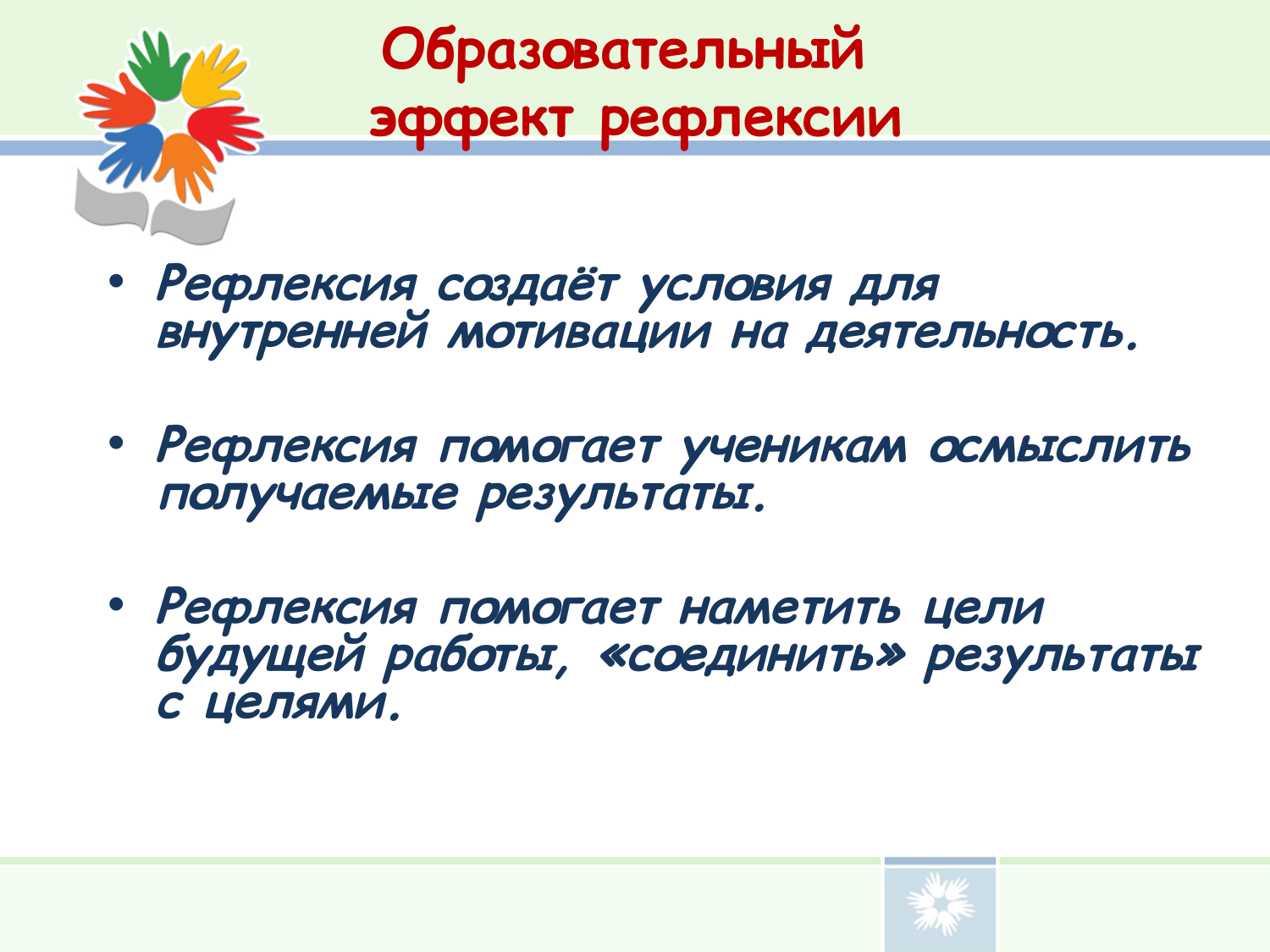

# Образовательный эффект рефлексии
Рефлексия создаёт условия для внутренней мотивации на деятельность.

Рефлексия помогает ученикам осмыслить получаемые результаты.

Рефлексия помогает наметить цели будущей работы, «соединить» результаты с целями.